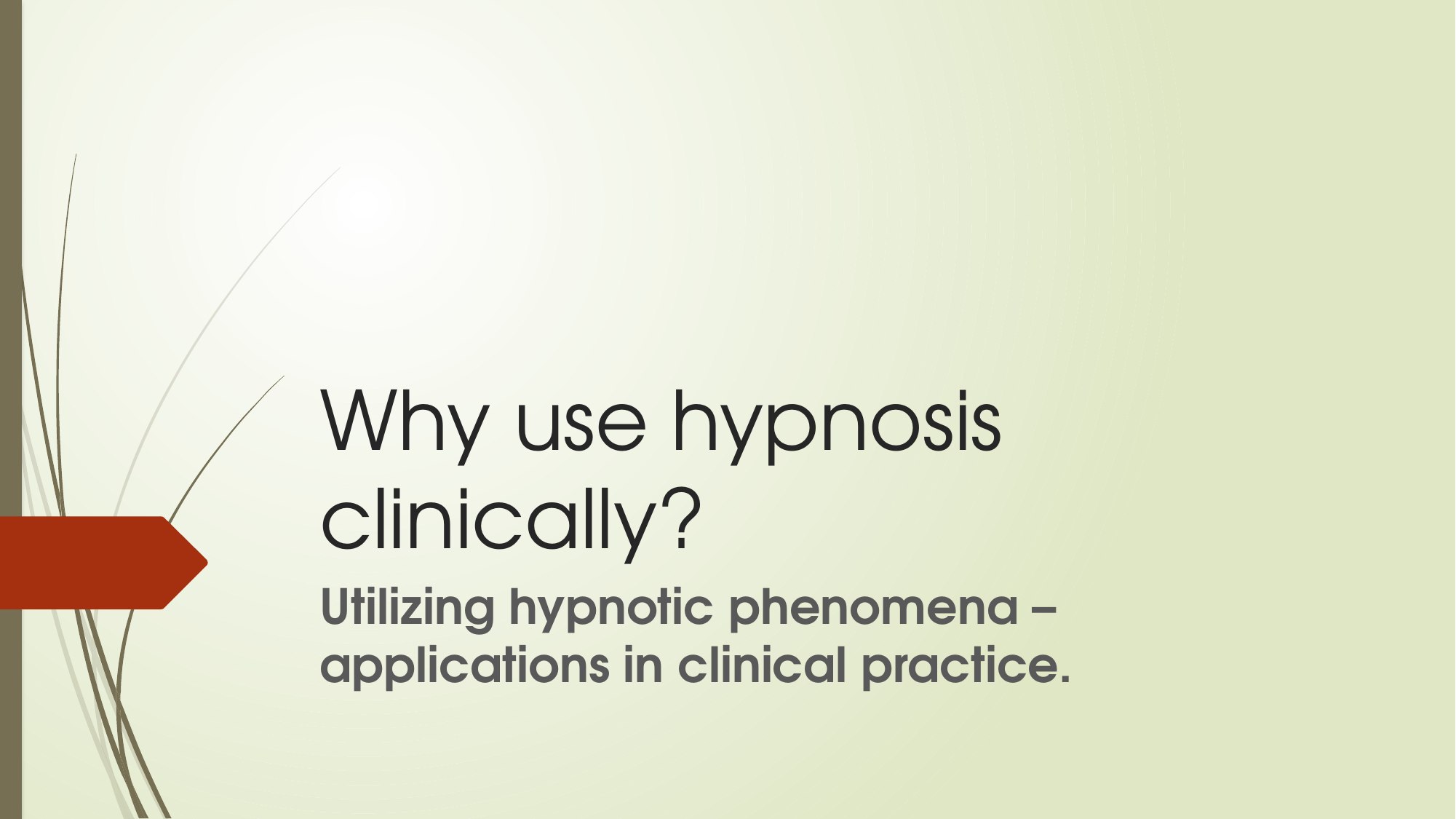

# Why use hypnosis clinically?
Utilizing hypnotic phenomena –
applications in clinical practice.